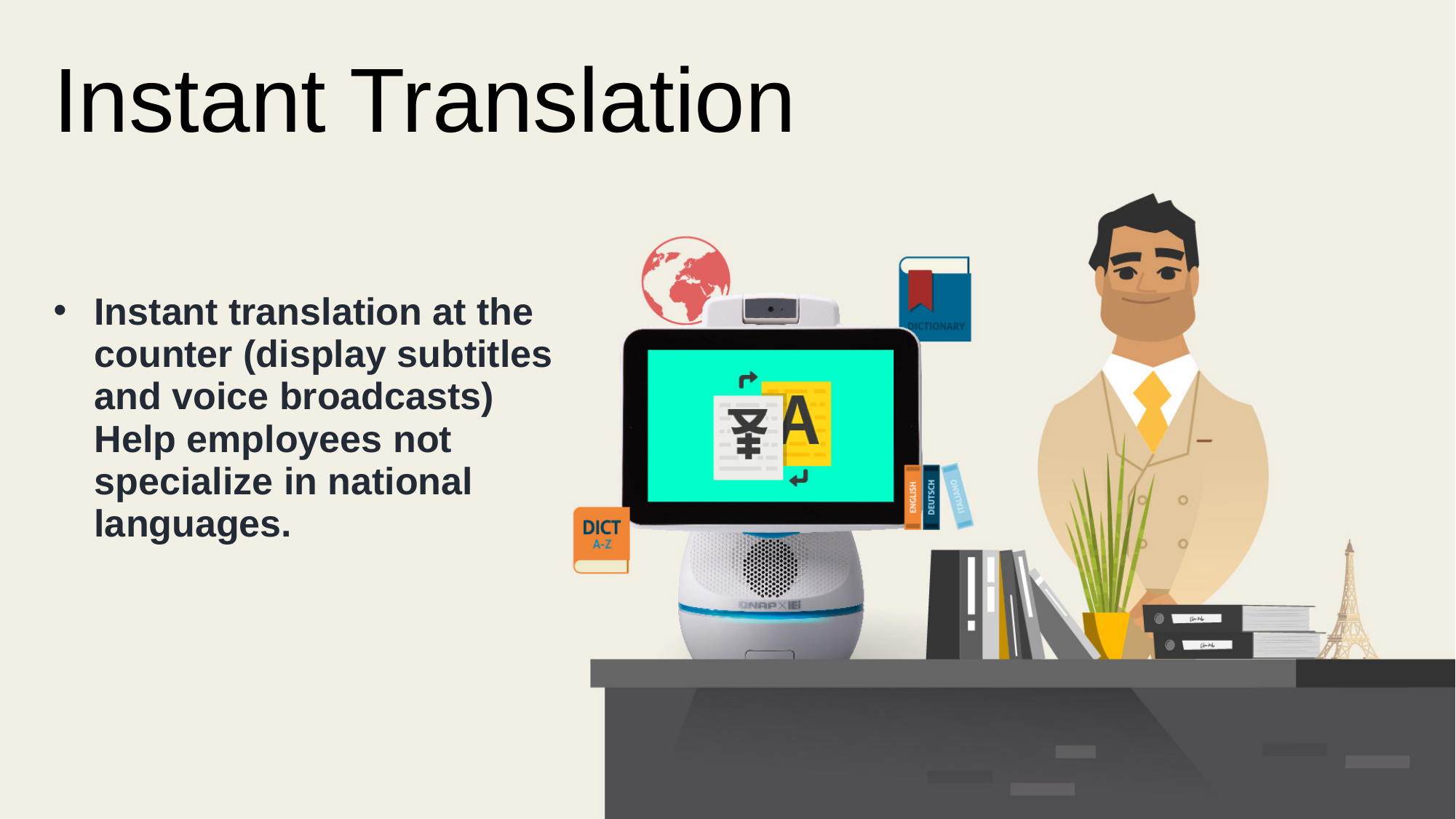

Instant Translation
Instant translation at the counter (display subtitles and voice broadcasts) Help employees not specialize in national languages.